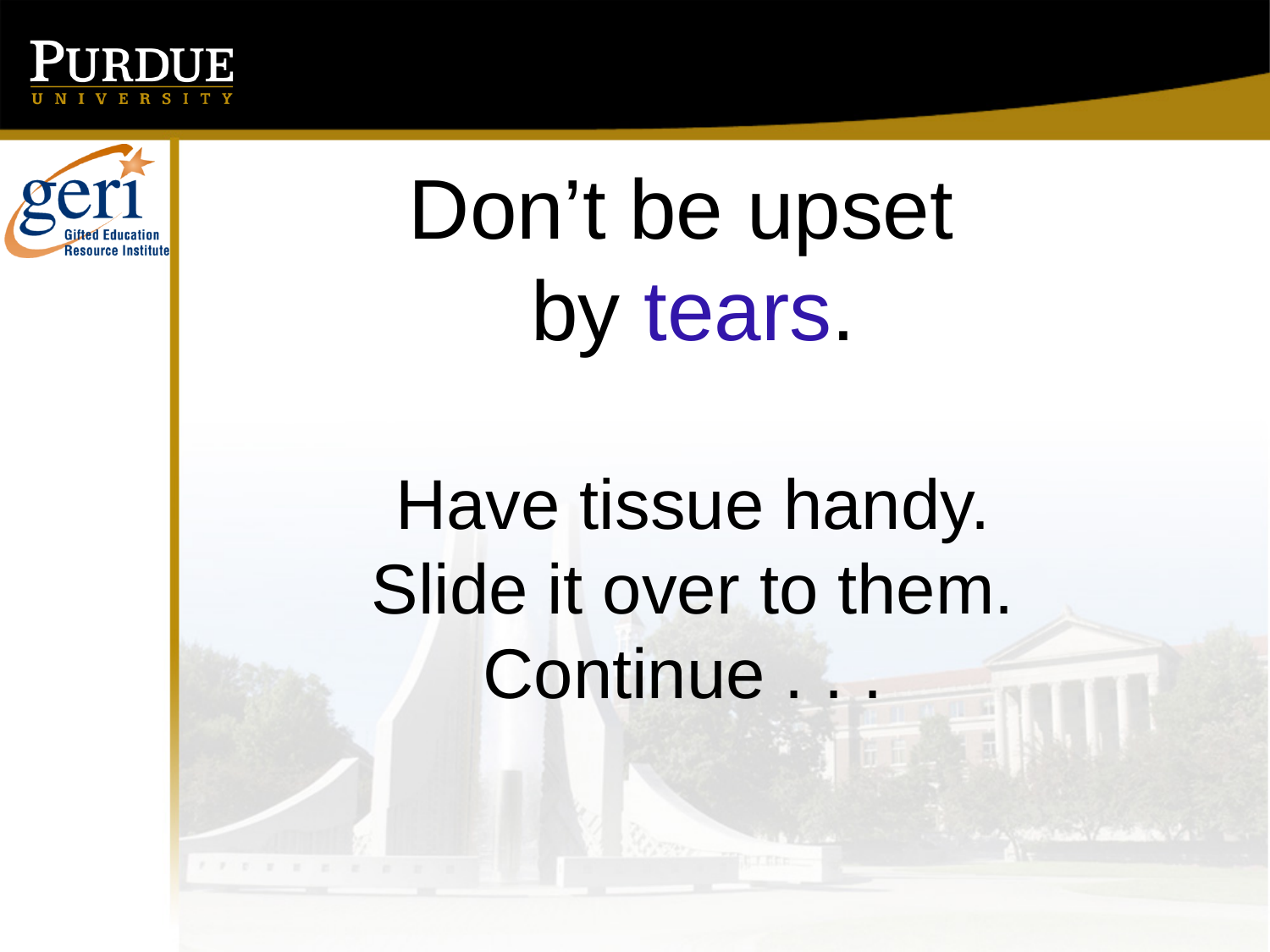

# Don’t be upset by tears. Have tissue handy. Slide it over to them. Continue . . .